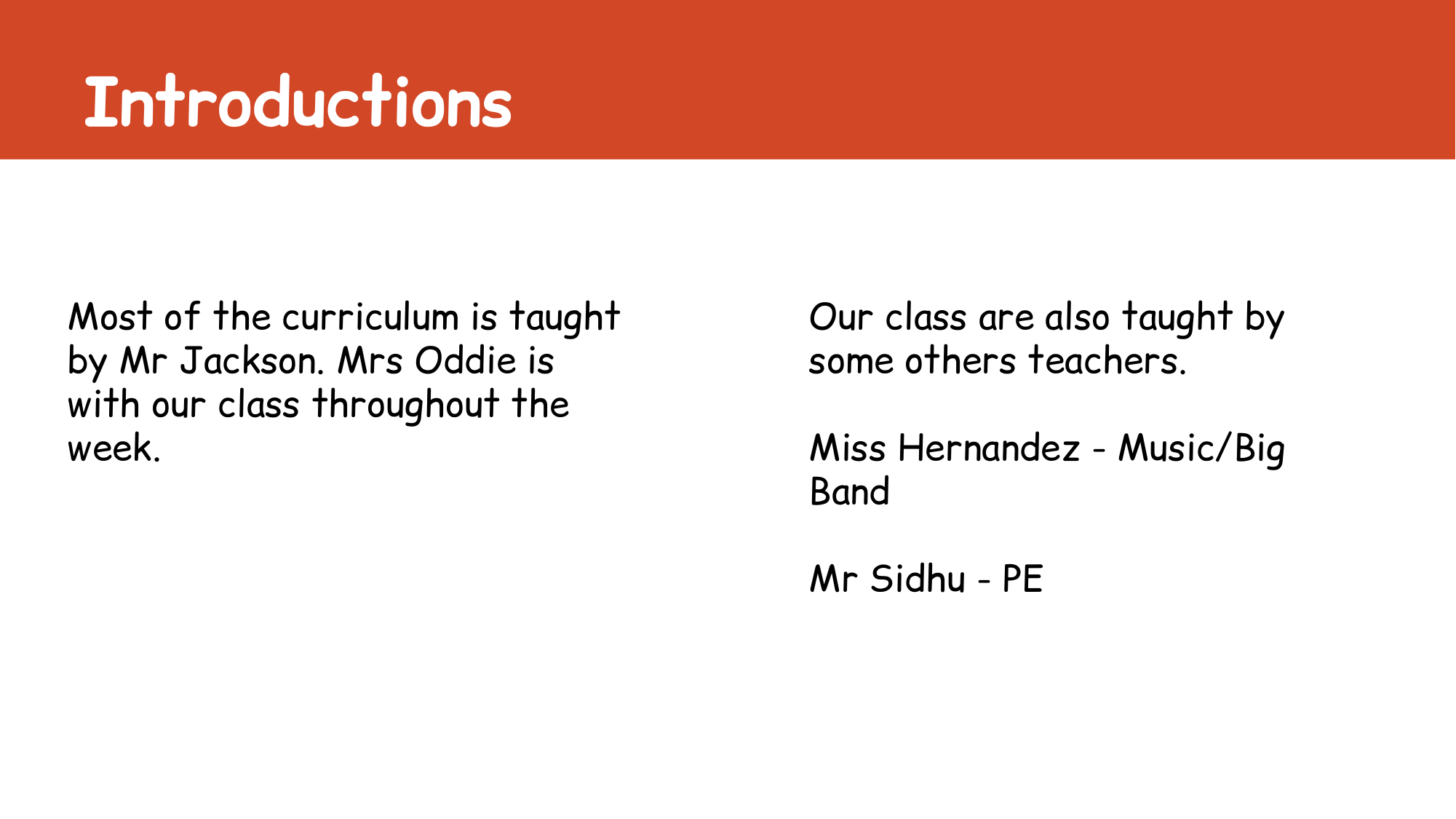

# Introductions
Most of the curriculum is taught by Mr Jackson. Mrs Oddie is with our class throughout the week.
Our class are also taught by some others teachers.

Miss Hernandez - Music/Big Band

Mr Sidhu - PE